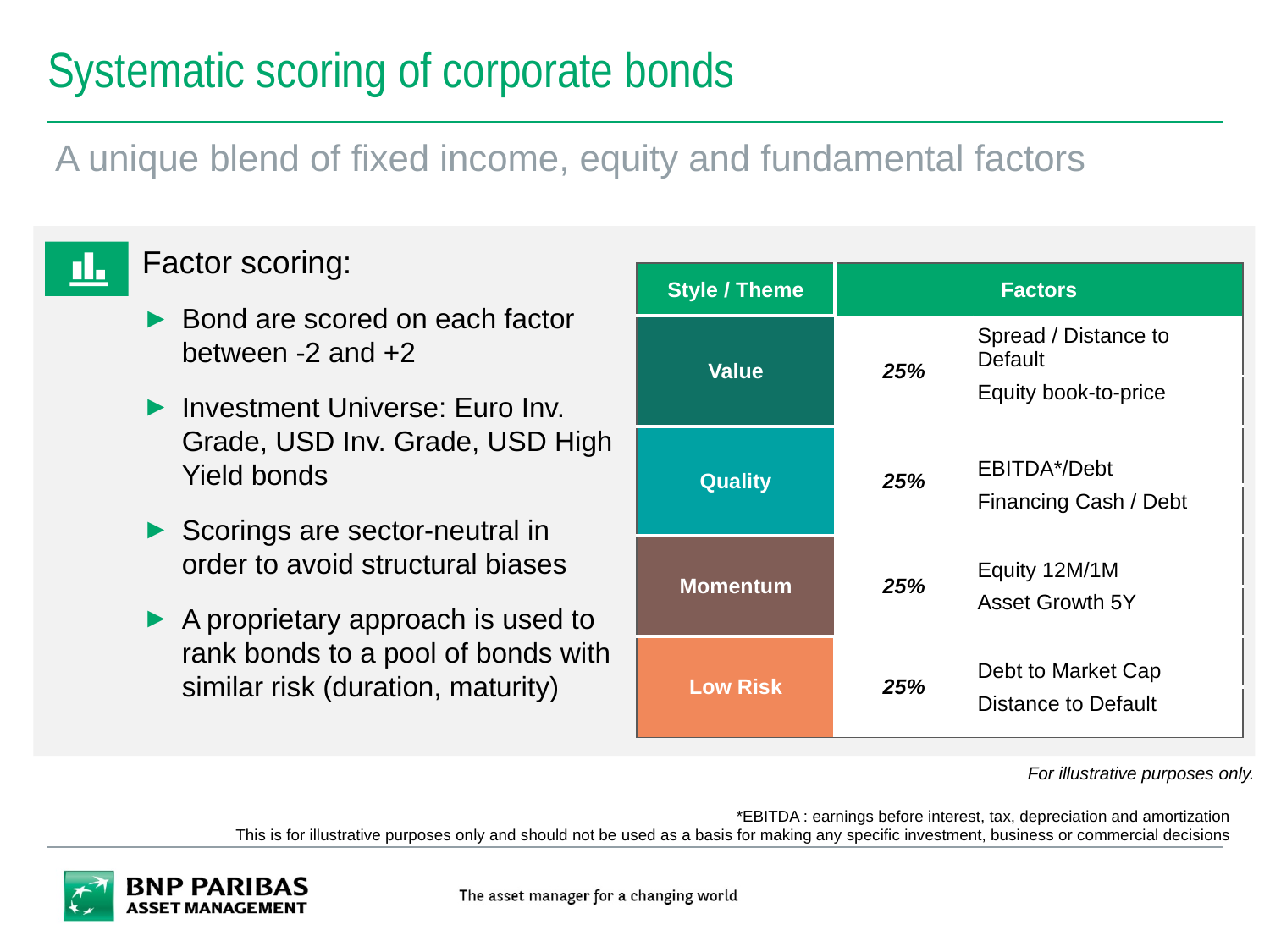

# Systematic scoring of corporate bonds
A unique blend of fixed income, equity and fundamental factors

Factor scoring:
Bond are scored on each factor between -2 and +2
Investment Universe: Euro Inv. Grade, USD Inv. Grade, USD High Yield bonds
Scorings are sector-neutral in order to avoid structural biases
A proprietary approach is used to rank bonds to a pool of bonds with similar risk (duration, maturity)

| Style / Theme | Factors |  |
| --- | --- | --- |
| Value | 25% | Spread / Distance to Default |
|  |  | Equity book-to-price |
| Quality | 25% | EBITDA\*/Debt |
|  |  | Financing Cash / Debt |
| Momentum | 25% | Equity 12M/1M |
|  |  | Asset Growth 5Y |
| Low Risk | 25% | Debt to Market Cap |
|  |  | Distance to Default |
For illustrative purposes only.
*EBITDA : earnings before interest, tax, depreciation and amortization
This is for illustrative purposes only and should not be used as a basis for making any specific investment, business or commercial decisions